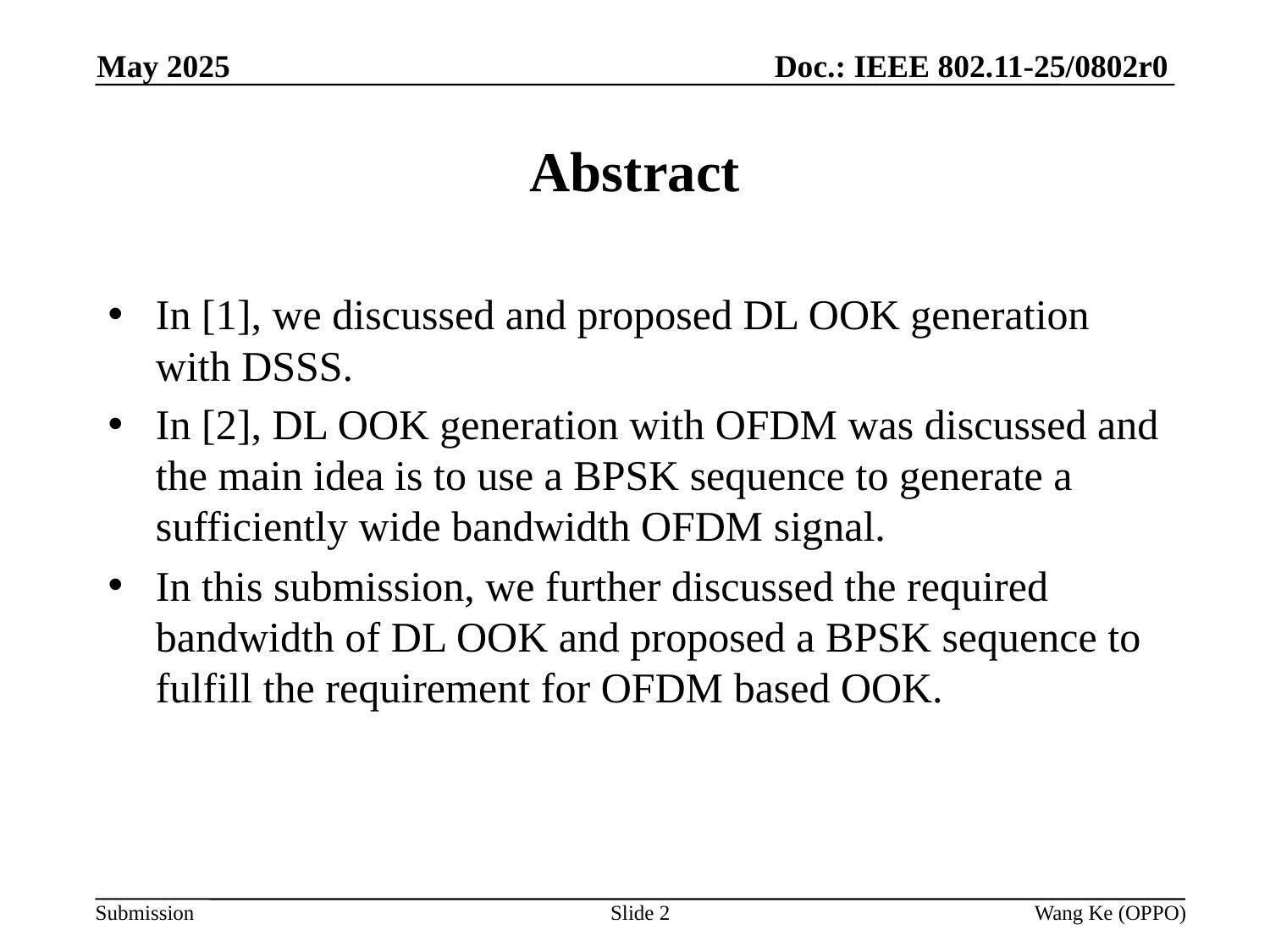

Doc.: IEEE 802.11-25/0802r0
May 2025
# Abstract

In [1], we discussed and proposed DL OOK generation with DSSS.
In [2], DL OOK generation with OFDM was discussed and the main idea is to use a BPSK sequence to generate a sufficiently wide bandwidth OFDM signal.
In this submission, we further discussed the required bandwidth of DL OOK and proposed a BPSK sequence to fulfill the requirement for OFDM based OOK.

Slide 2
Wang Ke (OPPO)